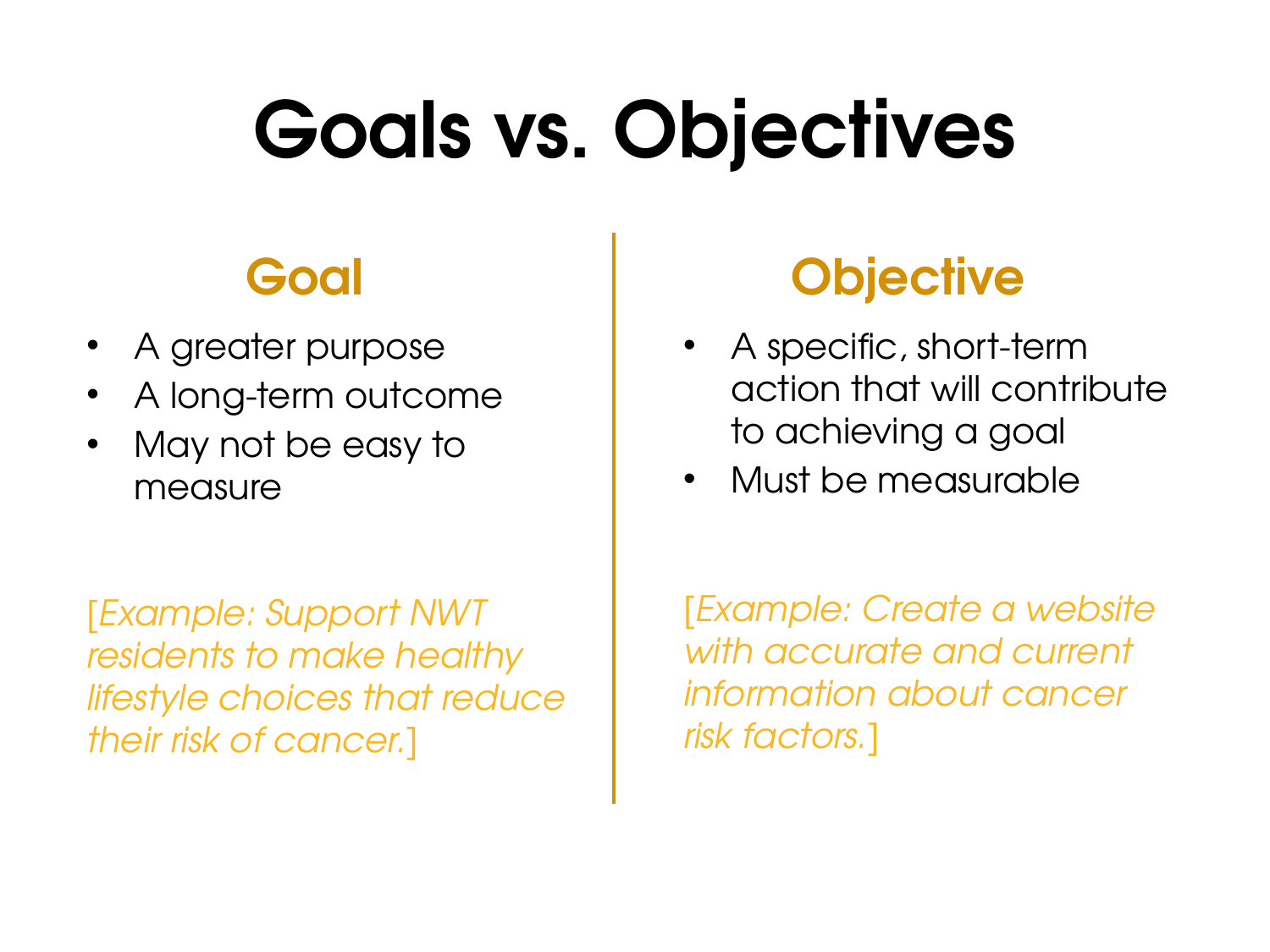

Goals vs. Objectives
Goal
Objective
A greater purpose
A long-term outcome
May not be easy to measure

[Example: Support NWT residents to make healthy lifestyle choices that reduce their risk of cancer.]
A specific, short-term action that will contribute to achieving a goal
Must be measurable

[Example: Create a website with accurate and current information about cancer risk factors.]